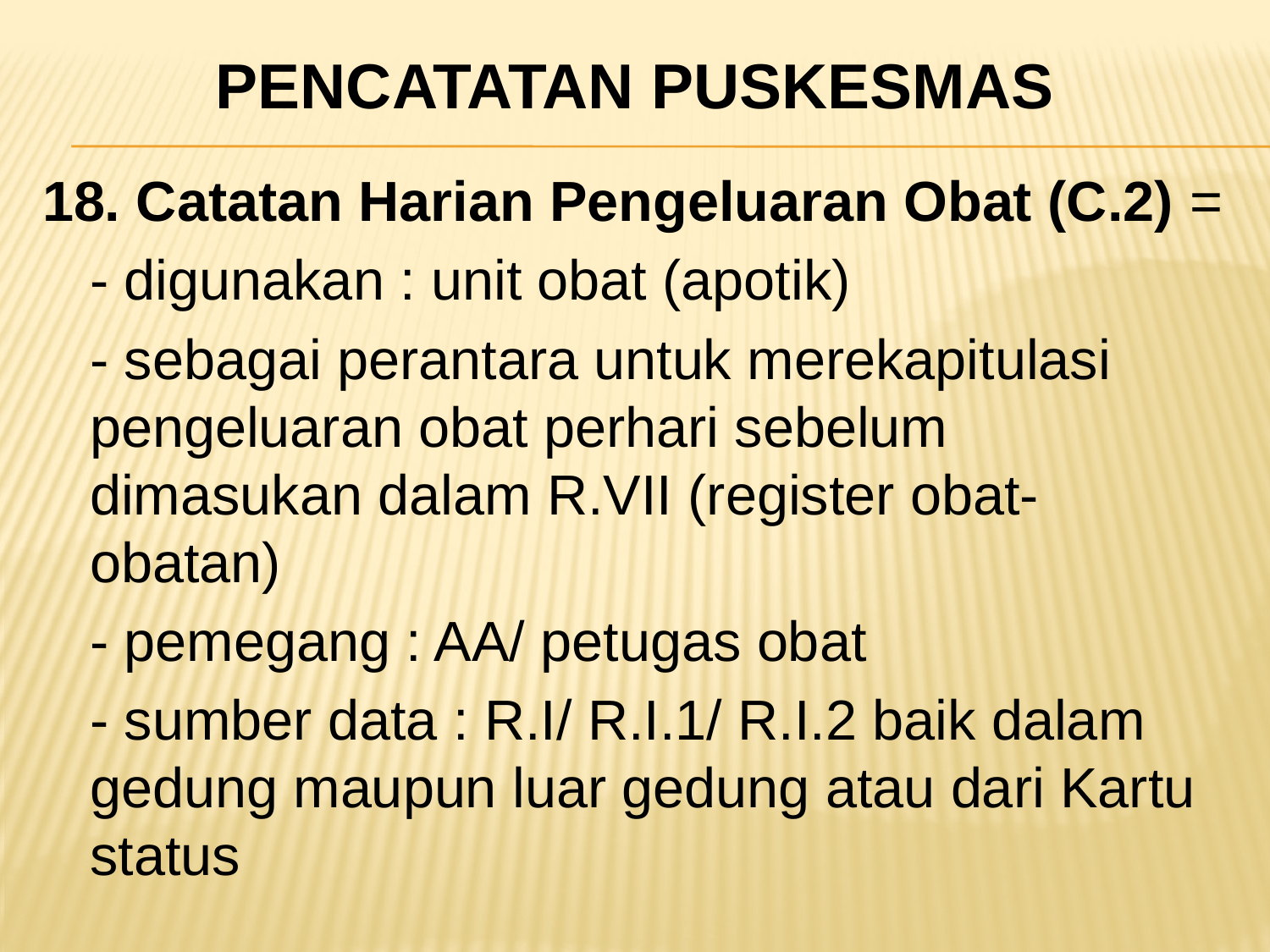

# Pencatatan Puskesmas
18. Catatan Harian Pengeluaran Obat (C.2) =
	- digunakan : unit obat (apotik)
	- sebagai perantara untuk merekapitulasi pengeluaran obat perhari sebelum dimasukan dalam R.VII (register obat-obatan)
	- pemegang : AA/ petugas obat
	- sumber data : R.I/ R.I.1/ R.I.2 baik dalam gedung maupun luar gedung atau dari Kartu status